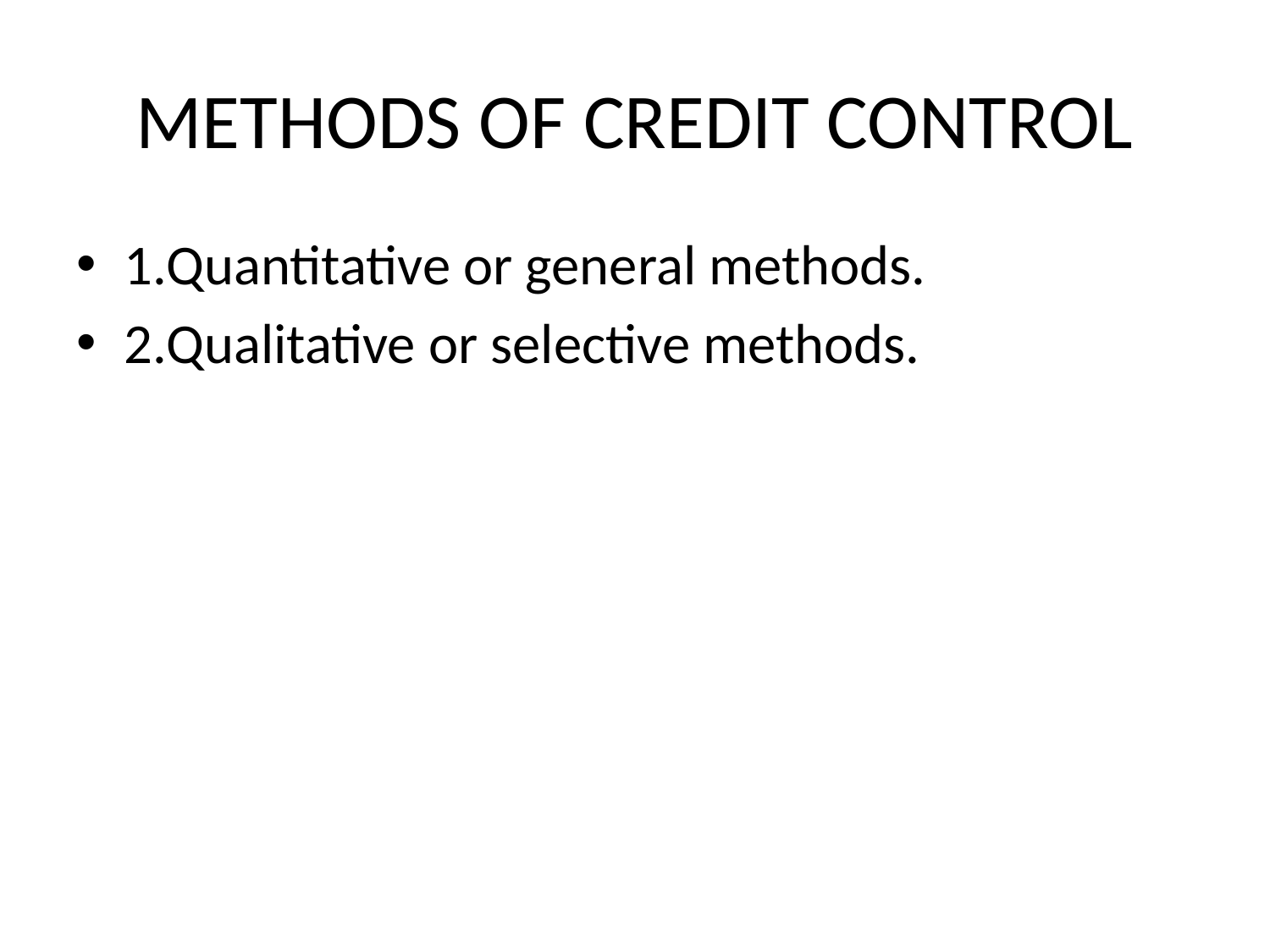

# METHODS OF CREDIT CONTROL
1.Quantitative or general methods.
2.Qualitative or selective methods.